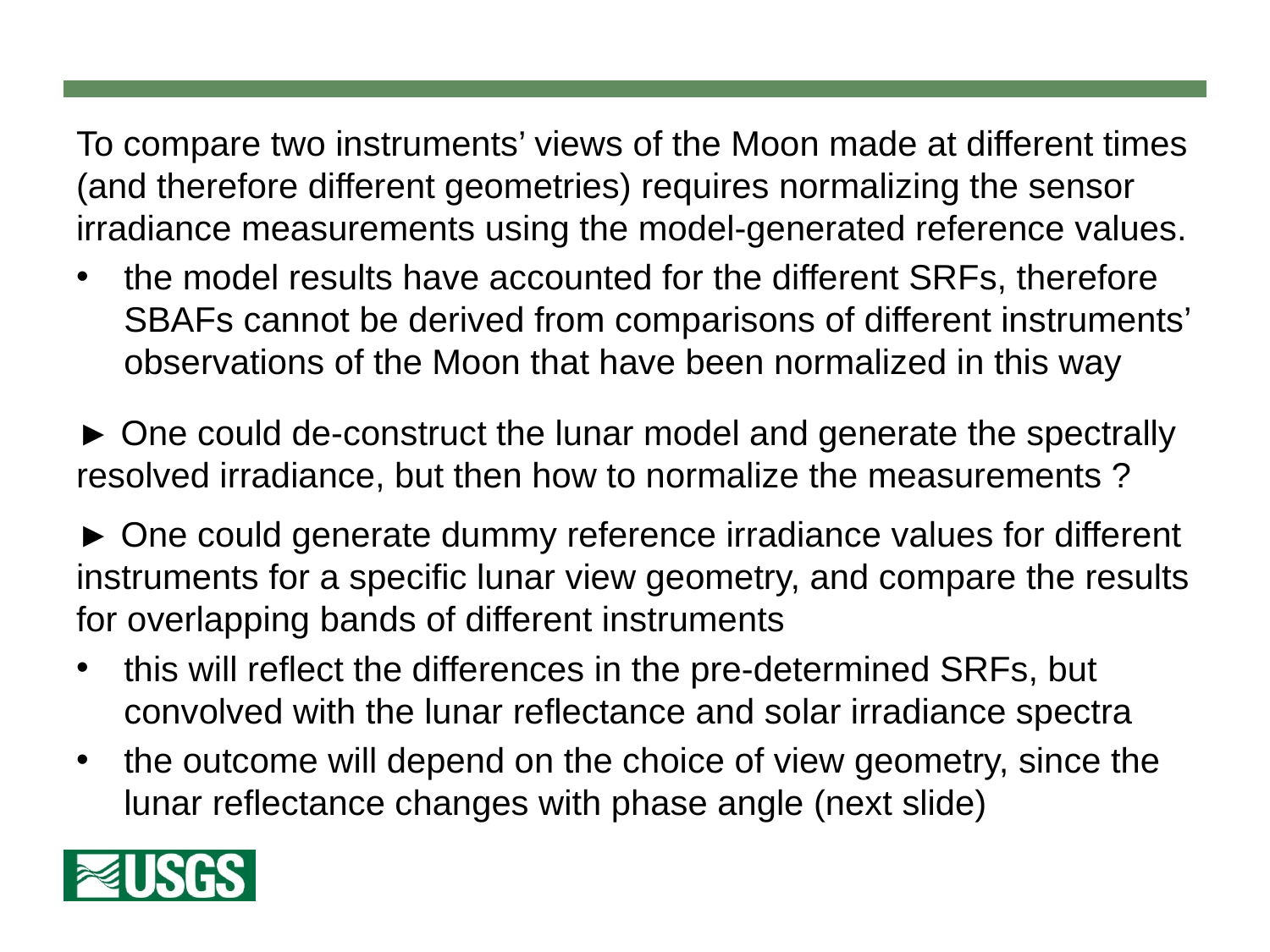

To compare two instruments’ views of the Moon made at different times (and therefore different geometries) requires normalizing the sensor irradiance measurements using the model-generated reference values.
the model results have accounted for the different SRFs, therefore SBAFs cannot be derived from comparisons of different instruments’ observations of the Moon that have been normalized in this way
► One could de-construct the lunar model and generate the spectrally resolved irradiance, but then how to normalize the measurements ?
► One could generate dummy reference irradiance values for different instruments for a specific lunar view geometry, and compare the results for overlapping bands of different instruments
this will reflect the differences in the pre-determined SRFs, but convolved with the lunar reflectance and solar irradiance spectra
the outcome will depend on the choice of view geometry, since the lunar reflectance changes with phase angle (next slide)